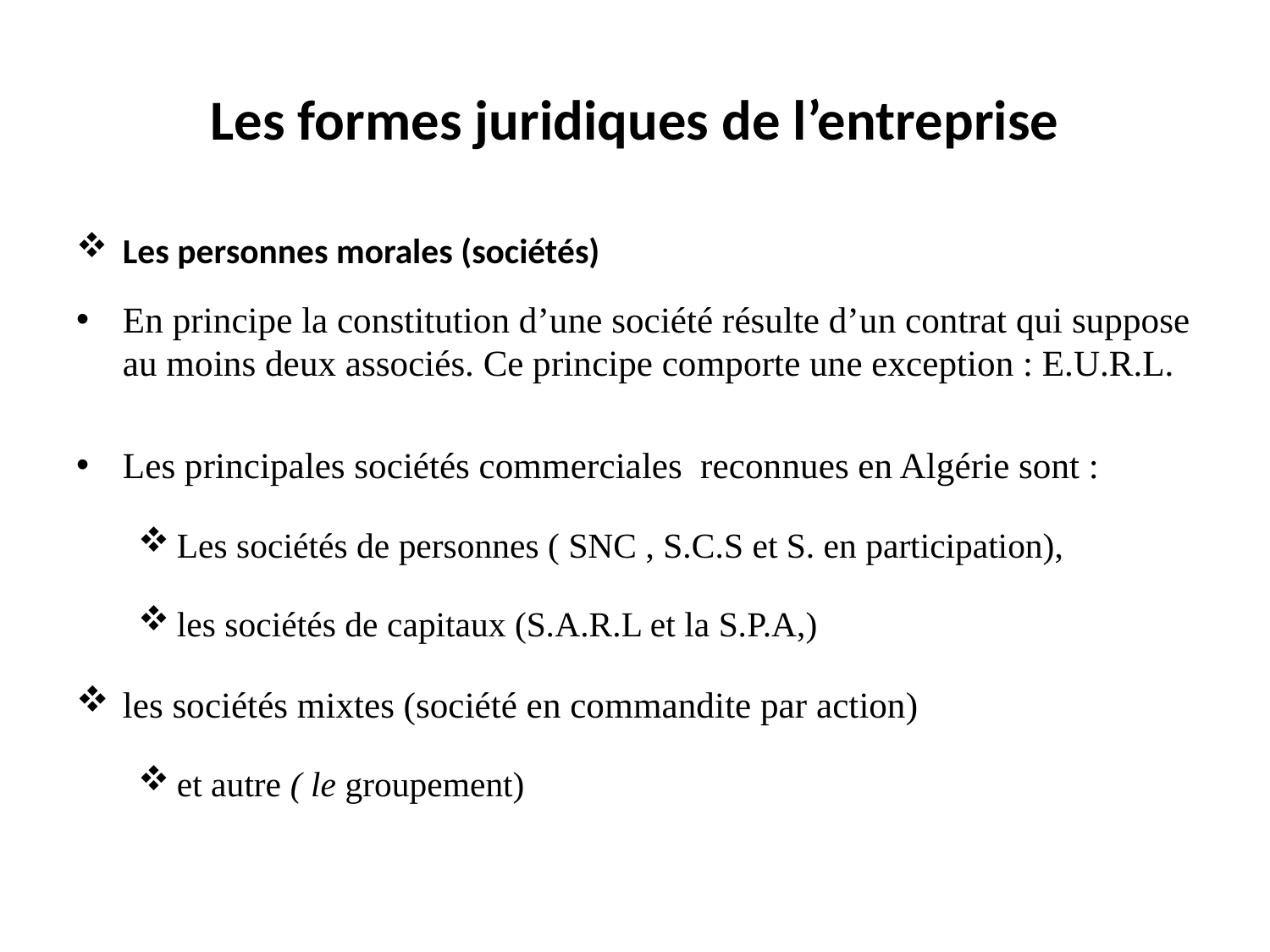

# Les formes juridiques de l’entreprise
Les personnes morales (sociétés)

En principe la constitution d’une société résulte d’un contrat qui suppose au moins deux associés. Ce principe comporte une exception : E.U.R.L.

Les principales sociétés commerciales  reconnues en Algérie sont :
Les sociétés de personnes ( SNC , S.C.S et S. en participation),
les sociétés de capitaux (S.A.R.L et la S.P.A,)
les sociétés mixtes (société en commandite par action)
et autre ( le groupement)